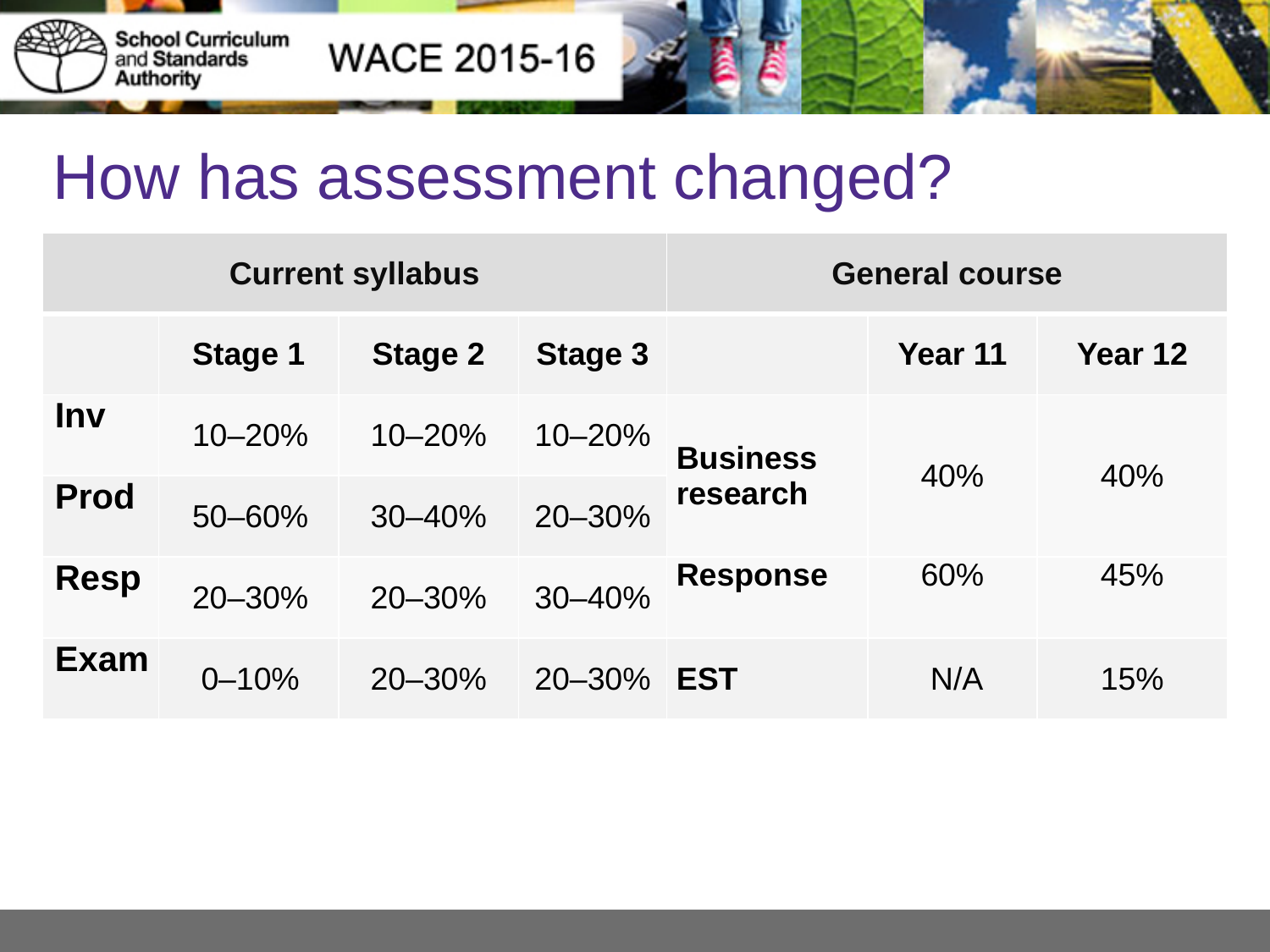

# How has assessment changed?

| Current syllabus |  |  |  | General course |  |  |
| --- | --- | --- | --- | --- | --- | --- |
|  | Stage 1 | Stage 2 | Stage 3 |  | Year 11 | Year 12 |
| Inv | 10–20% | 10–20% | 10–20% | Business research | 40% | 40% |
| Prod | 50–60% | 30–40% | 20–30% |  |  |  |
| Resp | 20–30% | 20–30% | 30–40% | Response | 60% | 45% |
| Exam | 0–10% | 20–30% | 20–30% | EST | N/A | 15% |